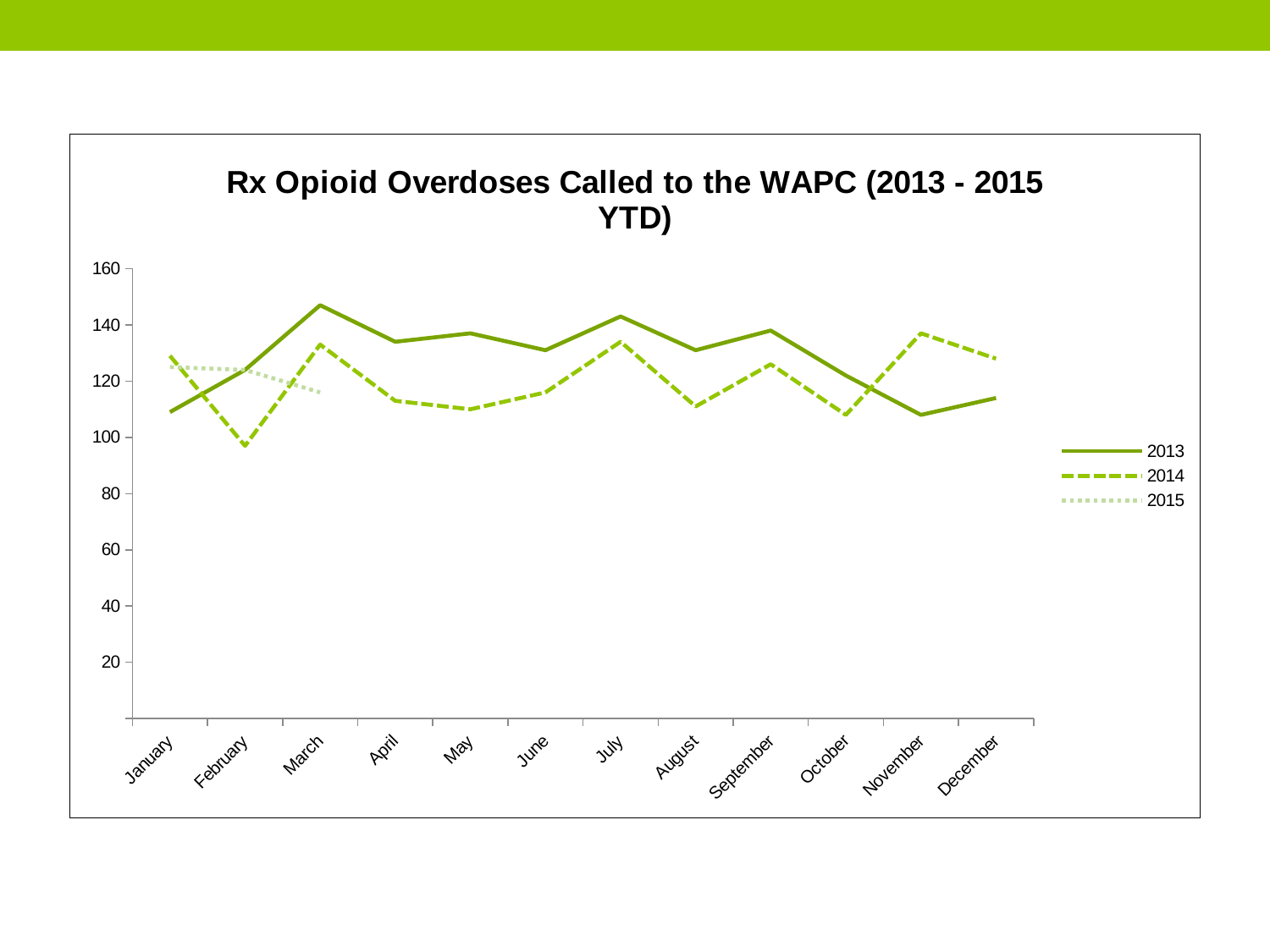

### Chart: Rx Opioid Overdoses Called to the WAPC (2013 - 2015 YTD)

| Category | 2013 | 2014 | 2015 |
|---|---|---|---|
| January | 109.0 | 129.0 | 125.0 |
| February | 124.0 | 97.0 | 124.0 |
| March | 147.0 | 133.0 | 116.0 |
| April | 134.0 | 113.0 | None |
| May | 137.0 | 110.0 | None |
| June | 131.0 | 116.0 | None |
| July | 143.0 | 134.0 | None |
| August | 131.0 | 111.0 | None |
| September | 138.0 | 126.0 | None |
| October | 122.0 | 108.0 | None |
| November | 108.0 | 137.0 | None |
| December | 114.0 | 128.0 | None |